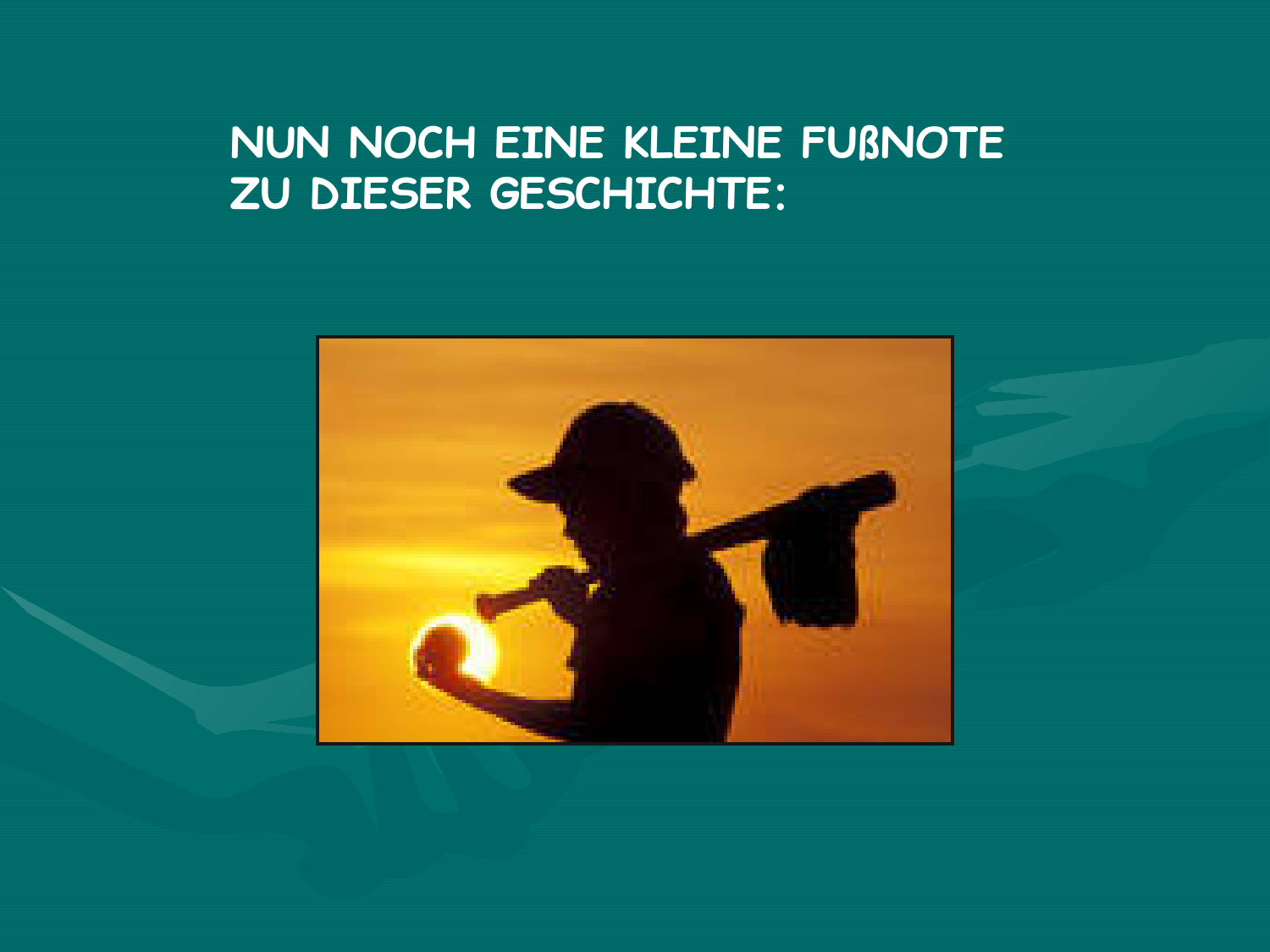

NUN NOCH EINE KLEINE FUßNOTE ZU DIESER GESCHICHTE: